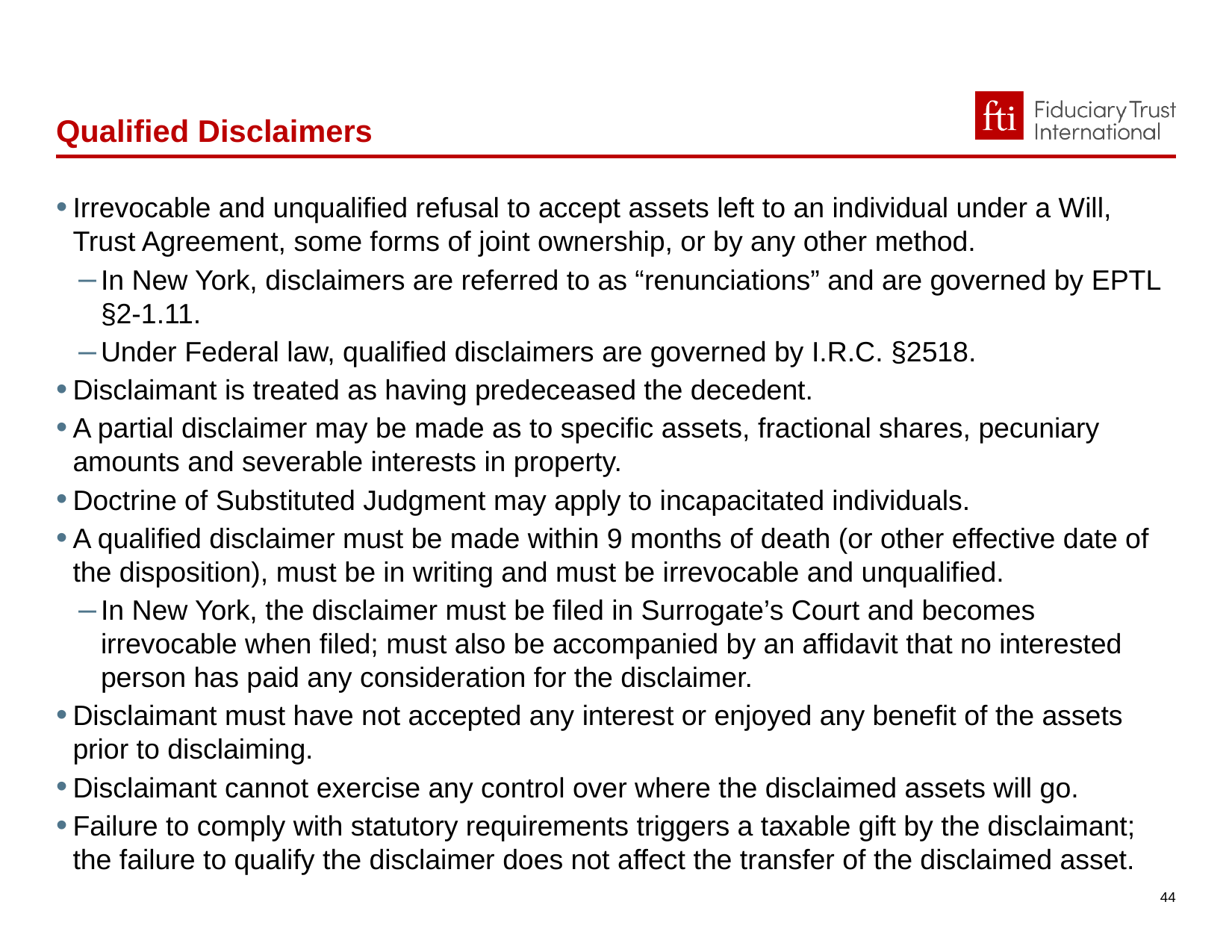

Qualified Disclaimers
Irrevocable and unqualified refusal to accept assets left to an individual under a Will, Trust Agreement, some forms of joint ownership, or by any other method.
In New York, disclaimers are referred to as “renunciations” and are governed by EPTL §2-1.11.
Under Federal law, qualified disclaimers are governed by I.R.C. §2518.
Disclaimant is treated as having predeceased the decedent.
A partial disclaimer may be made as to specific assets, fractional shares, pecuniary amounts and severable interests in property.
Doctrine of Substituted Judgment may apply to incapacitated individuals.
A qualified disclaimer must be made within 9 months of death (or other effective date of the disposition), must be in writing and must be irrevocable and unqualified.
In New York, the disclaimer must be filed in Surrogate’s Court and becomes irrevocable when filed; must also be accompanied by an affidavit that no interested person has paid any consideration for the disclaimer.
Disclaimant must have not accepted any interest or enjoyed any benefit of the assets prior to disclaiming.
Disclaimant cannot exercise any control over where the disclaimed assets will go.
Failure to comply with statutory requirements triggers a taxable gift by the disclaimant; the failure to qualify the disclaimer does not affect the transfer of the disclaimed asset.